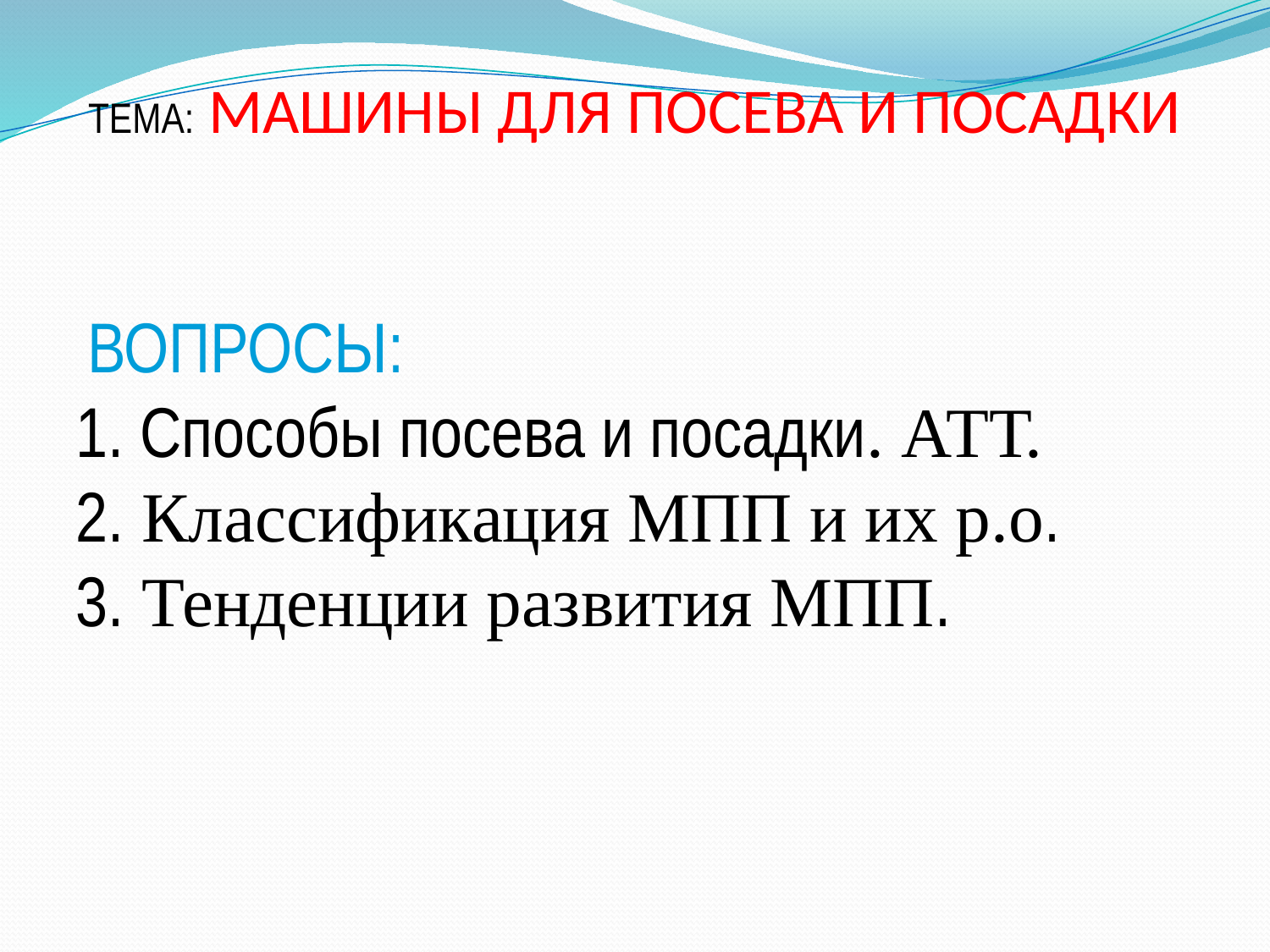

# ТЕМА: Машины для посева и посадки
 ВОПРОСЫ:
1. Способы посева и посадки. АТТ.
2. Классификация МПП и их р.о.
3. Тенденции развития МПП.